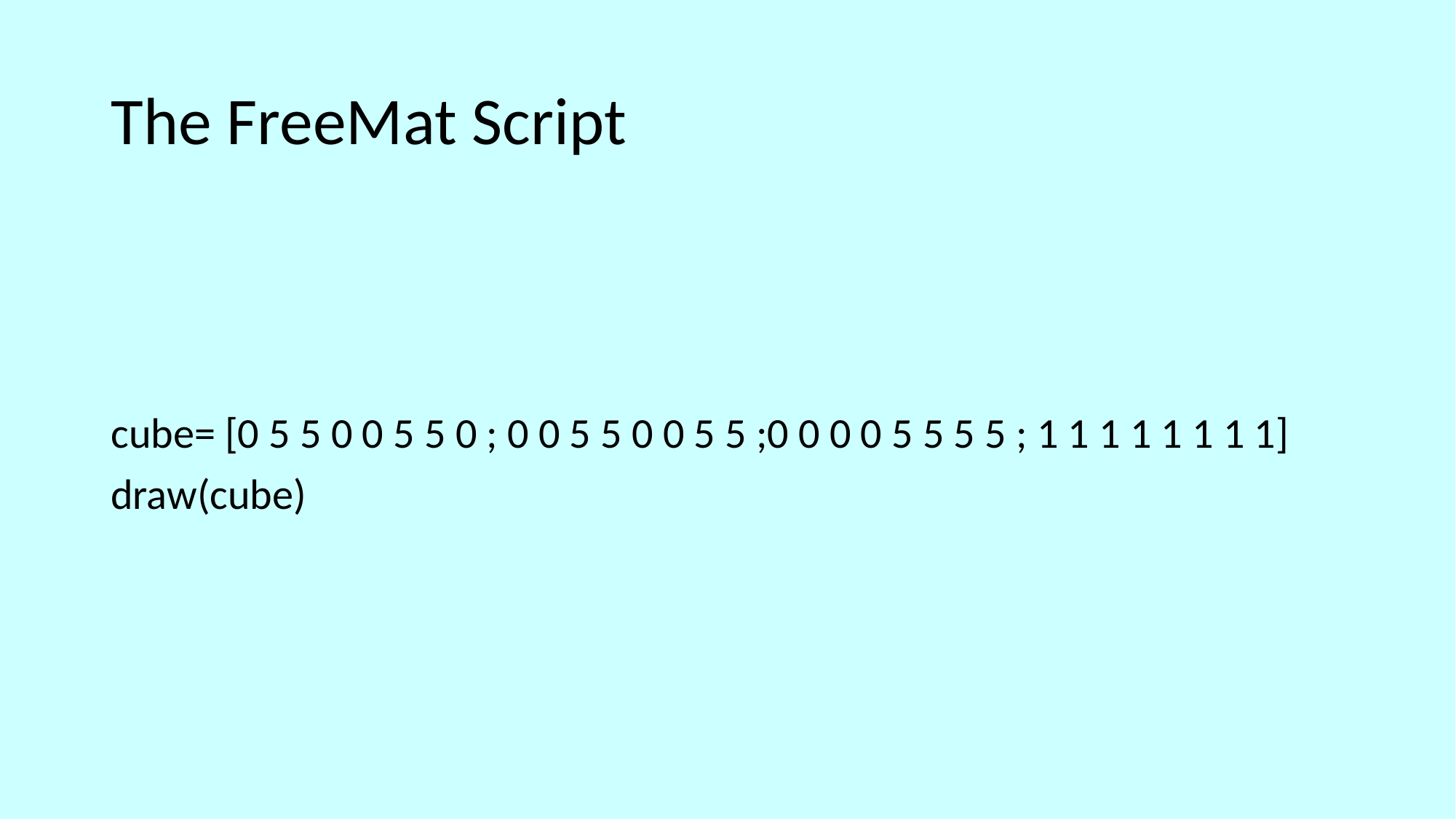

# The FreeMat Script

cube= [0 5 5 0 0 5 5 0 ; 0 0 5 5 0 0 5 5 ;0 0 0 0 5 5 5 5 ; 1 1 1 1 1 1 1 1]
draw(cube)